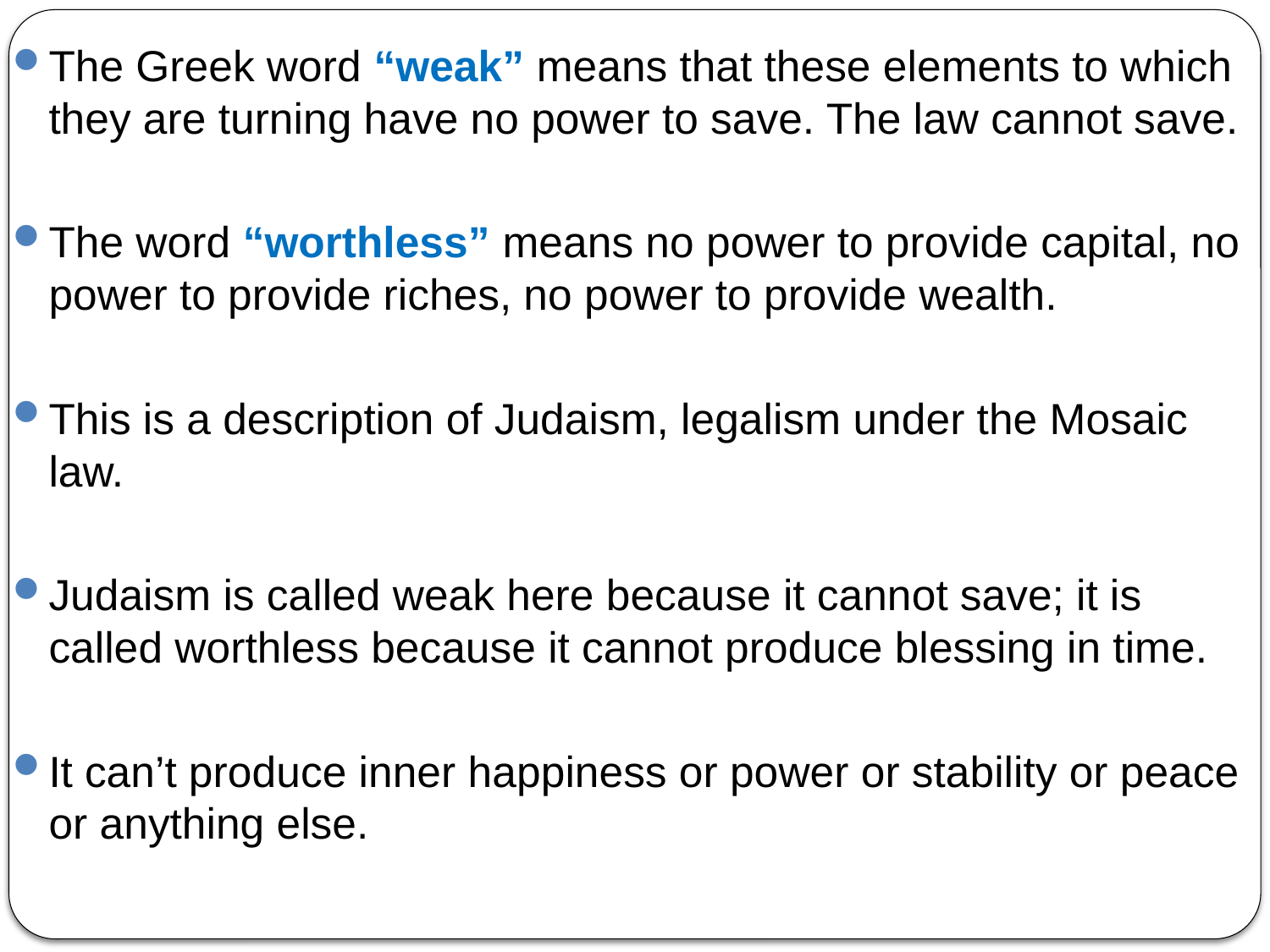

The Greek word “weak” means that these elements to which they are turning have no power to save. The law cannot save.

The word “worthless” means no power to provide capital, no power to provide riches, no power to provide wealth.

This is a description of Judaism, legalism under the Mosaic law.

Judaism is called weak here because it cannot save; it is called worthless because it cannot produce blessing in time.

It can’t produce inner happiness or power or stability or peace or anything else.